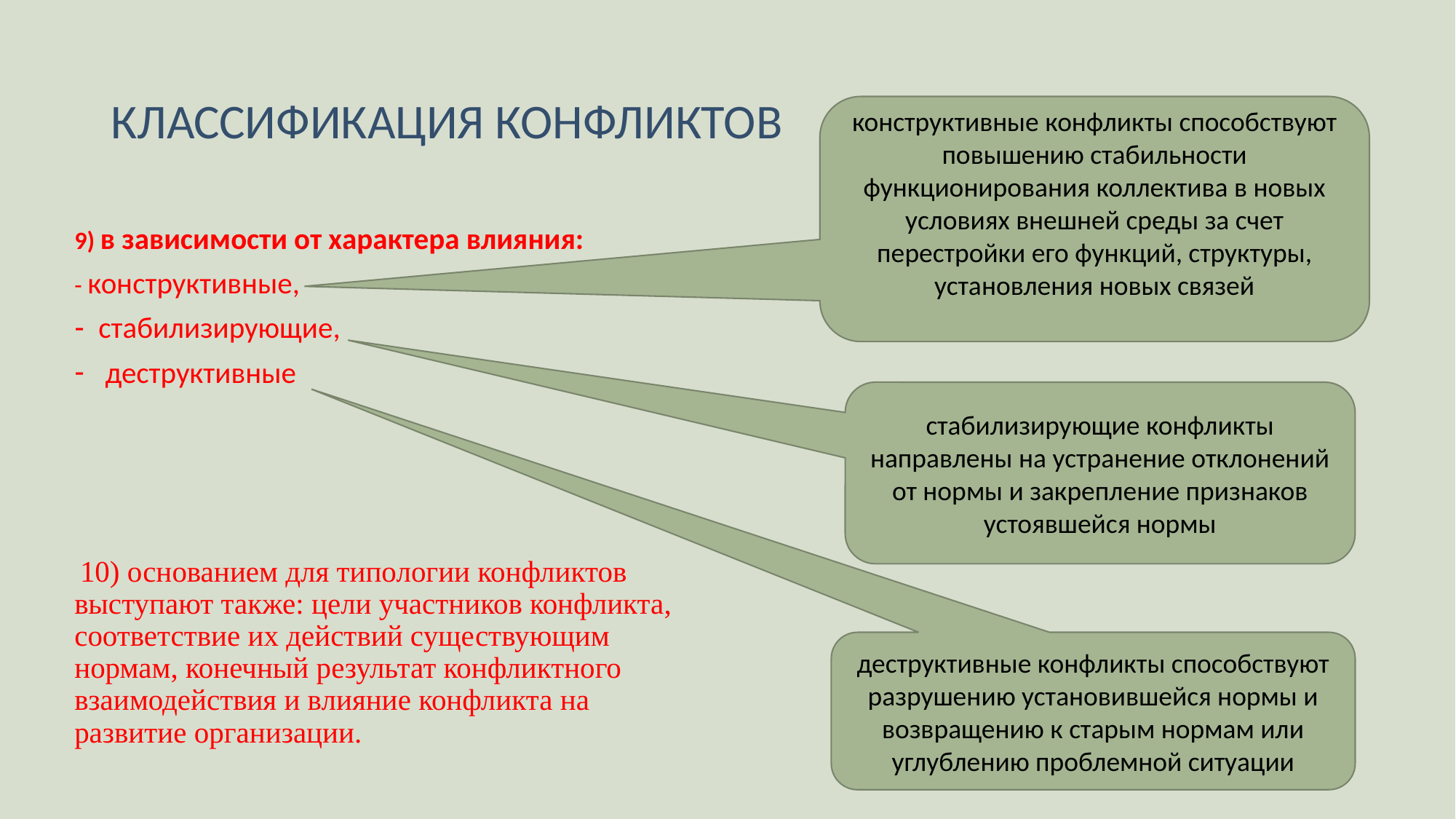

# КЛАССИФИКАЦИЯ КОНФЛИКТОВ
конструктивные конфликты способствуют повышению стабильности функционирования коллектива в новых условиях внешней среды за счет перестройки его функций, структуры, установления новых связей

9) в зависимости от характера влияния:
- конструктивные,
стабилизирующие,
 деструктивные

 10) основанием для типологии конфликтов выступают также: цели участников конфликта, соответствие их действий существующим нормам, конечный результат конфликтного взаимодействия и влияние конфликта на развитие организации.

стабилизирующие конфликты направлены на устранение отклонений от нормы и закрепление признаков устоявшейся нормы
деструктивные конфликты способствуют разрушению установившейся нормы и возвращению к старым нормам или углублению проблемной ситуации